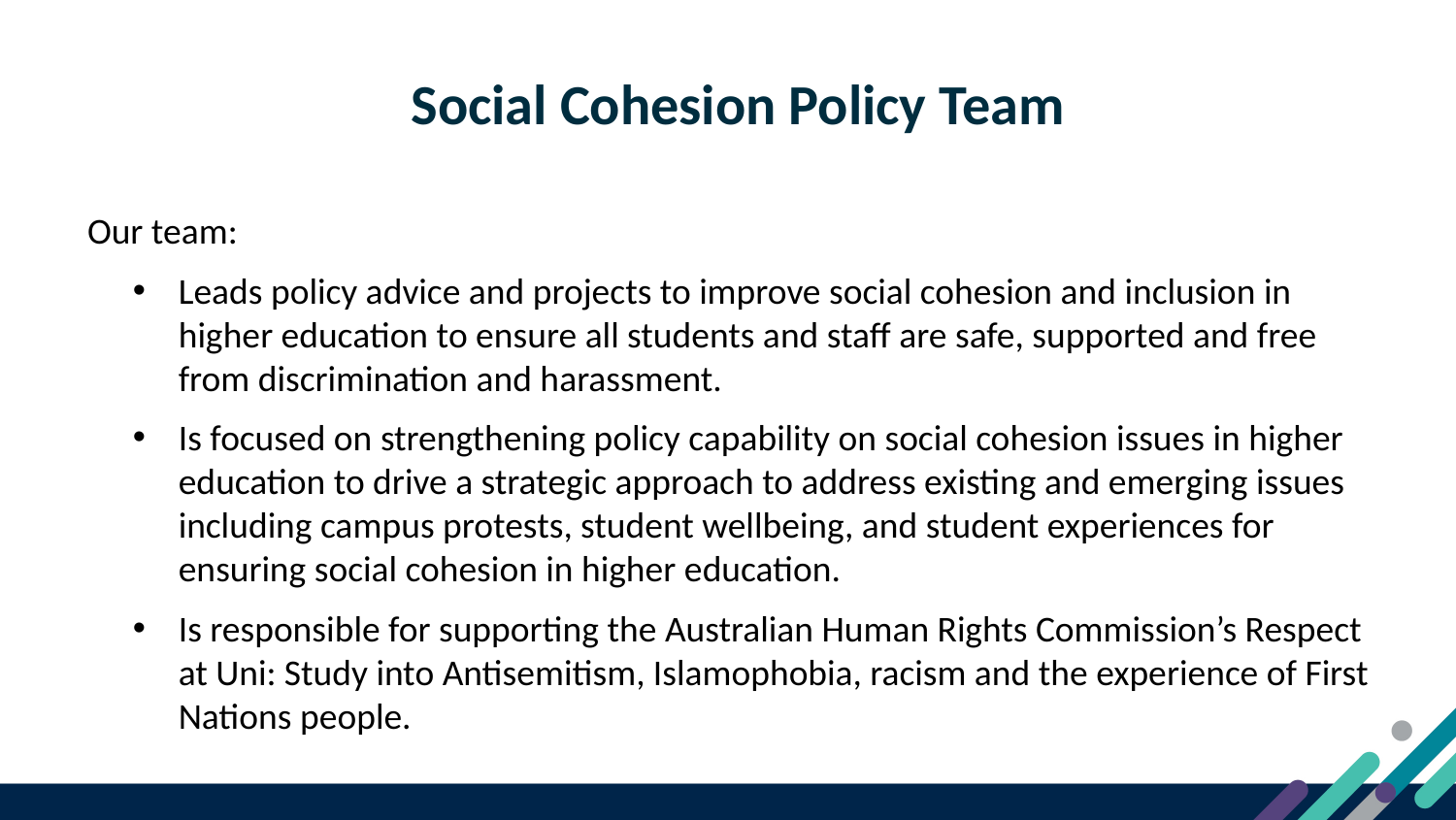

# Social Cohesion Policy Team
Our team:
Leads policy advice and projects to improve social cohesion and inclusion in higher education to ensure all students and staff are safe, supported and free from discrimination and harassment.
Is focused on strengthening policy capability on social cohesion issues in higher education to drive a strategic approach to address existing and emerging issues including campus protests, student wellbeing, and student experiences for ensuring social cohesion in higher education.
Is responsible for supporting the Australian Human Rights Commission’s Respect at Uni: Study into Antisemitism, Islamophobia, racism and the experience of First Nations people.